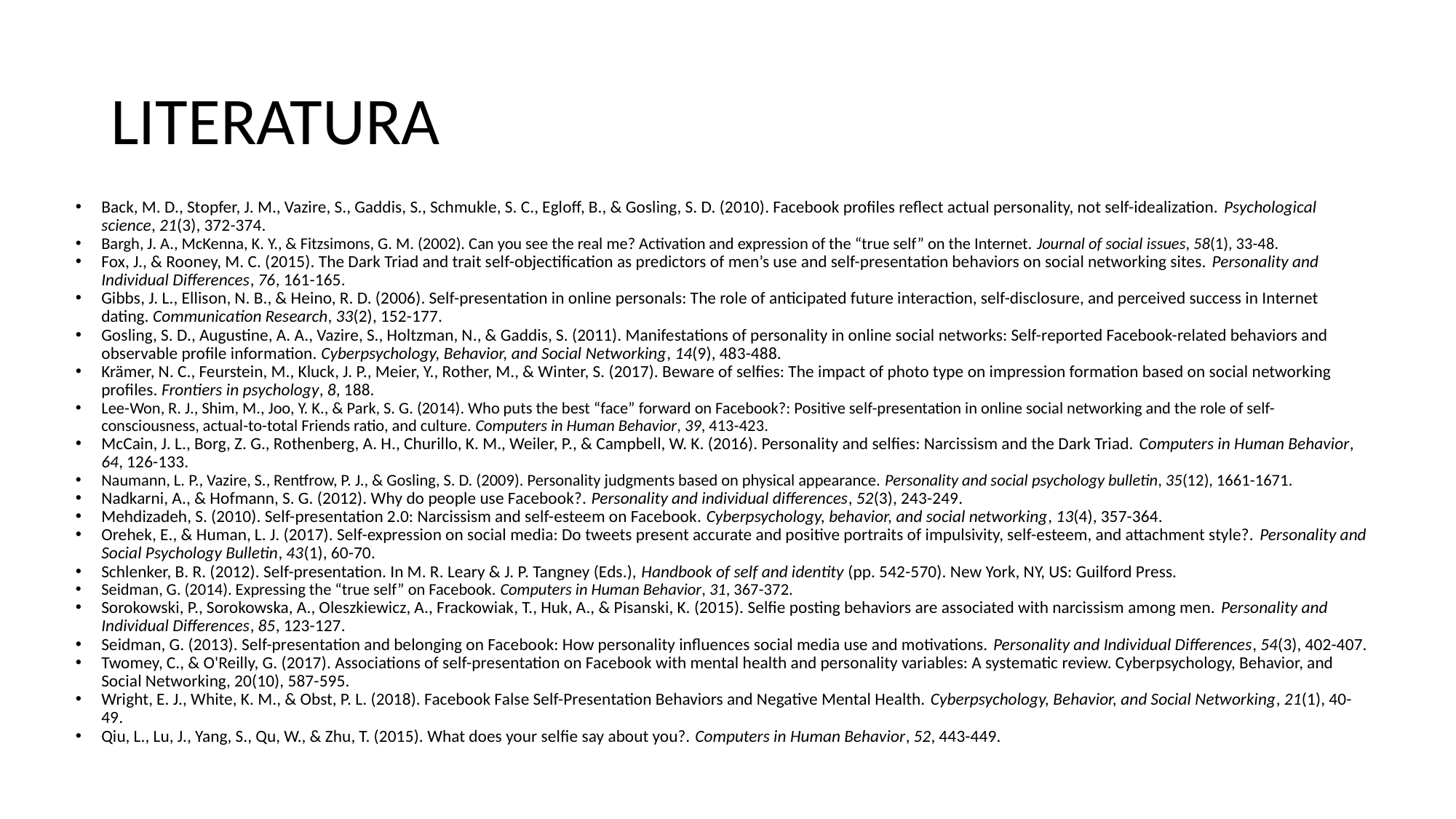

# LITERATURA
Back, M. D., Stopfer, J. M., Vazire, S., Gaddis, S., Schmukle, S. C., Egloff, B., & Gosling, S. D. (2010). Facebook profiles reflect actual personality, not self-idealization. Psychological science, 21(3), 372-374.
Bargh, J. A., McKenna, K. Y., & Fitzsimons, G. M. (2002). Can you see the real me? Activation and expression of the “true self” on the Internet. Journal of social issues, 58(1), 33-48.
Fox, J., & Rooney, M. C. (2015). The Dark Triad and trait self-objectification as predictors of men’s use and self-presentation behaviors on social networking sites. Personality and Individual Differences, 76, 161-165.
Gibbs, J. L., Ellison, N. B., & Heino, R. D. (2006). Self-presentation in online personals: The role of anticipated future interaction, self-disclosure, and perceived success in Internet dating. Communication Research, 33(2), 152-177.
Gosling, S. D., Augustine, A. A., Vazire, S., Holtzman, N., & Gaddis, S. (2011). Manifestations of personality in online social networks: Self-reported Facebook-related behaviors and observable profile information. Cyberpsychology, Behavior, and Social Networking, 14(9), 483-488.
Krämer, N. C., Feurstein, M., Kluck, J. P., Meier, Y., Rother, M., & Winter, S. (2017). Beware of selfies: The impact of photo type on impression formation based on social networking profiles. Frontiers in psychology, 8, 188.
Lee-Won, R. J., Shim, M., Joo, Y. K., & Park, S. G. (2014). Who puts the best “face” forward on Facebook?: Positive self-presentation in online social networking and the role of self-consciousness, actual-to-total Friends ratio, and culture. Computers in Human Behavior, 39, 413-423.
McCain, J. L., Borg, Z. G., Rothenberg, A. H., Churillo, K. M., Weiler, P., & Campbell, W. K. (2016). Personality and selfies: Narcissism and the Dark Triad. Computers in Human Behavior, 64, 126-133.
Naumann, L. P., Vazire, S., Rentfrow, P. J., & Gosling, S. D. (2009). Personality judgments based on physical appearance. Personality and social psychology bulletin, 35(12), 1661-1671.
Nadkarni, A., & Hofmann, S. G. (2012). Why do people use Facebook?. Personality and individual differences, 52(3), 243-249.
Mehdizadeh, S. (2010). Self-presentation 2.0: Narcissism and self-esteem on Facebook. Cyberpsychology, behavior, and social networking, 13(4), 357-364.
Orehek, E., & Human, L. J. (2017). Self-expression on social media: Do tweets present accurate and positive portraits of impulsivity, self-esteem, and attachment style?. Personality and Social Psychology Bulletin, 43(1), 60-70.
Schlenker, B. R. (2012). Self-presentation. In M. R. Leary & J. P. Tangney (Eds.), Handbook of self and identity (pp. 542-570). New York, NY, US: Guilford Press.
Seidman, G. (2014). Expressing the “true self” on Facebook. Computers in Human Behavior, 31, 367-372.
Sorokowski, P., Sorokowska, A., Oleszkiewicz, A., Frackowiak, T., Huk, A., & Pisanski, K. (2015). Selfie posting behaviors are associated with narcissism among men. Personality and Individual Differences, 85, 123-127.
Seidman, G. (2013). Self-presentation and belonging on Facebook: How personality influences social media use and motivations. Personality and Individual Differences, 54(3), 402-407.
Twomey, C., & O'Reilly, G. (2017). Associations of self-presentation on Facebook with mental health and personality variables: A systematic review. Cyberpsychology, Behavior, and Social Networking, 20(10), 587-595.
Wright, E. J., White, K. M., & Obst, P. L. (2018). Facebook False Self-Presentation Behaviors and Negative Mental Health. Cyberpsychology, Behavior, and Social Networking, 21(1), 40-49.
Qiu, L., Lu, J., Yang, S., Qu, W., & Zhu, T. (2015). What does your selfie say about you?. Computers in Human Behavior, 52, 443-449.